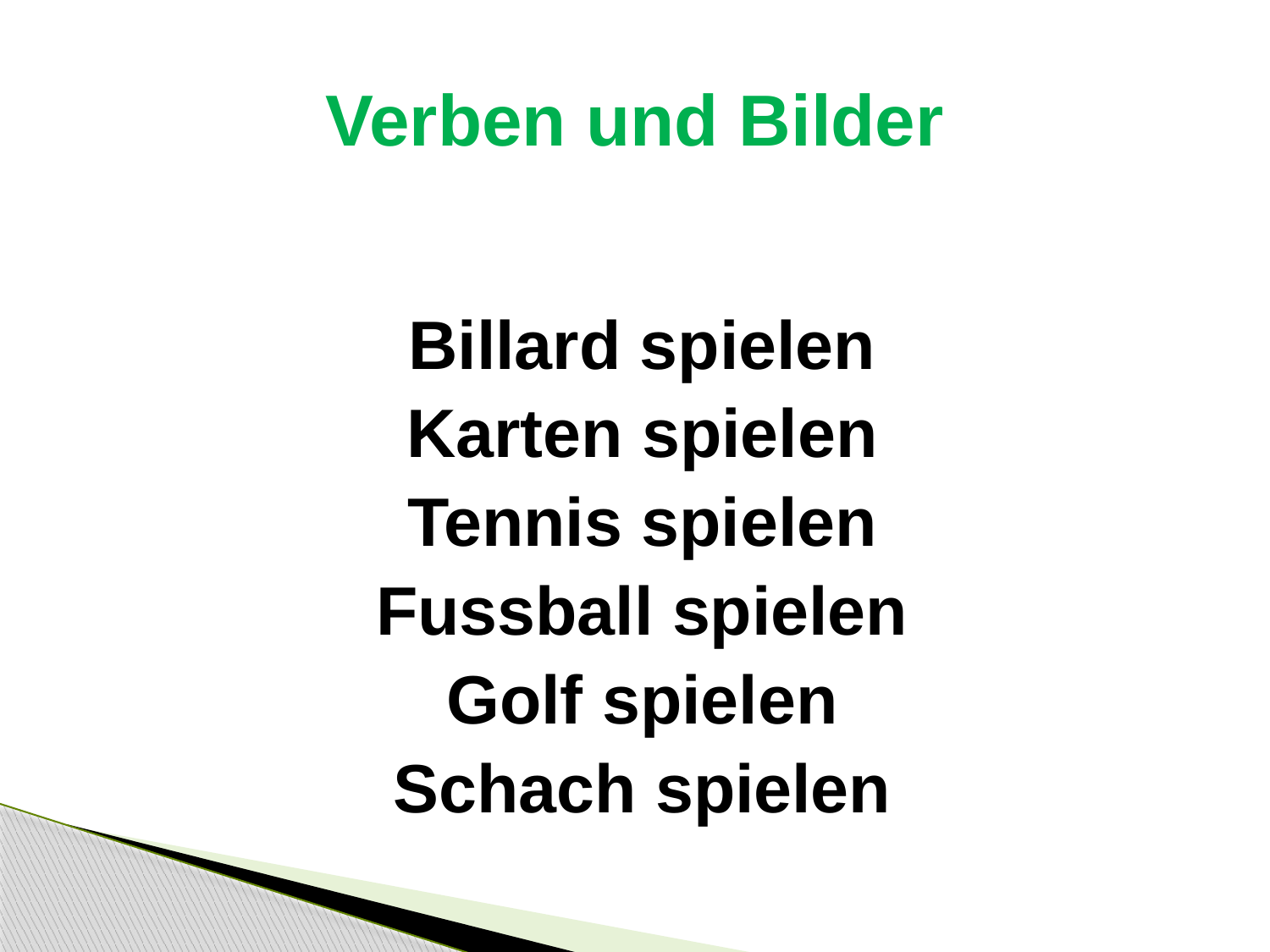

# Verben und Bilder

Billard spielen
Karten spielen
Tennis spielen
Fussball spielen
Golf spielen
Schach spielen